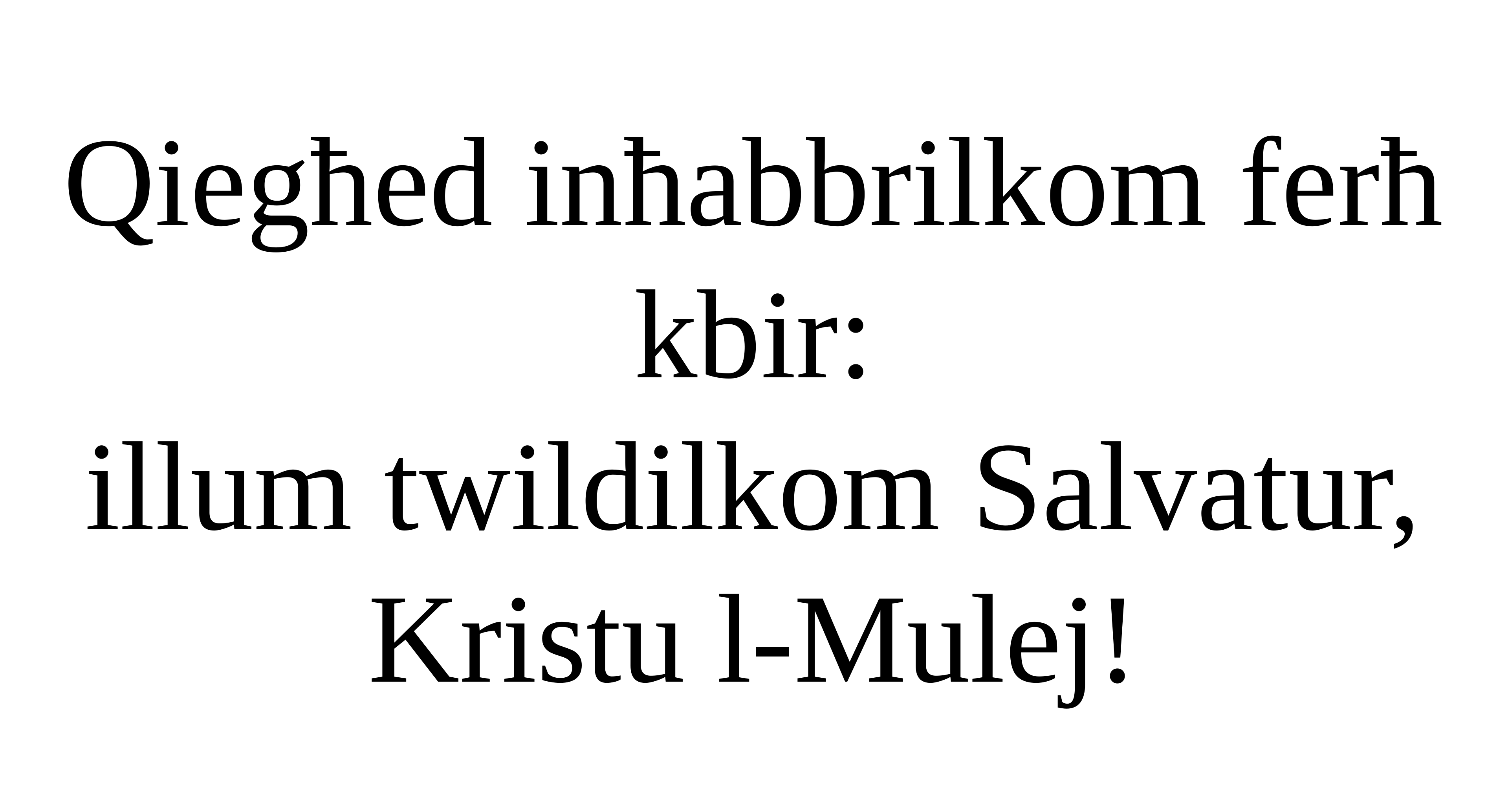

Qiegħed inħabbrilkom ferħ kbir:
illum twildilkom Salvatur, Kristu l-Mulej!